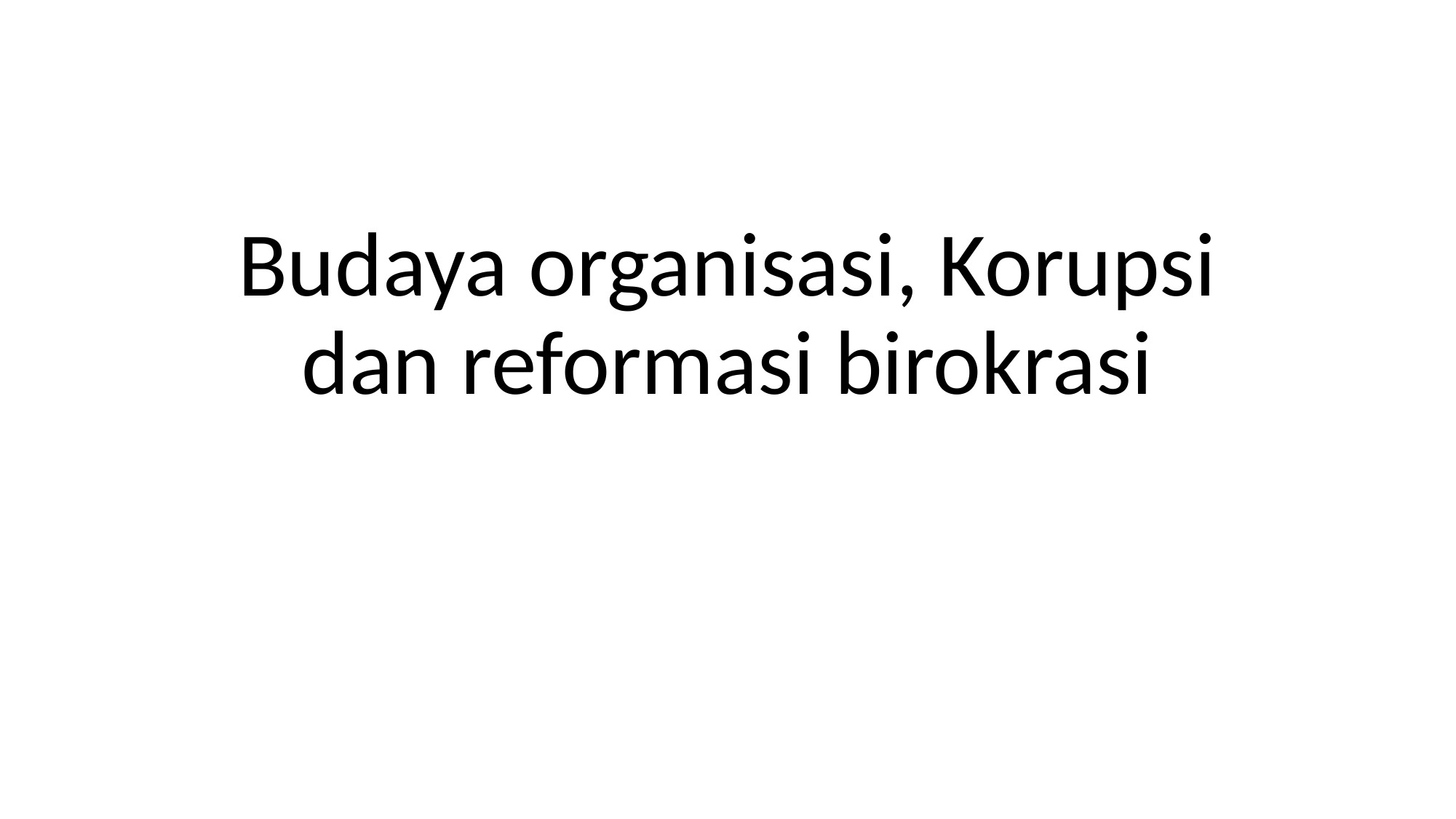

# Budaya organisasi, Korupsi dan reformasi birokrasi